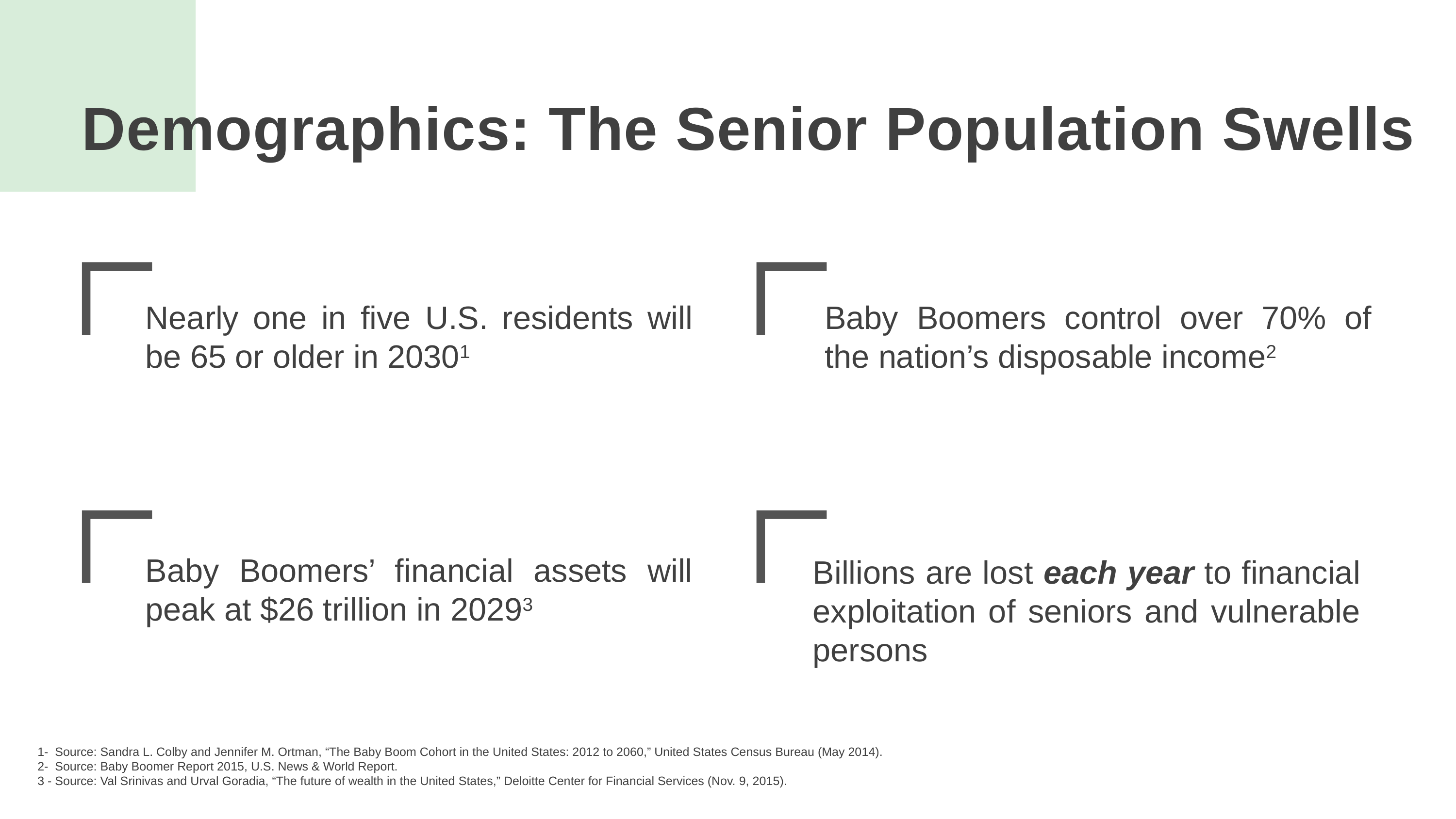

Demographics: The Senior Population Swells

Nearly one in five U.S. residents will be 65 or older in 20301
Baby Boomers control over 70% of the nation’s disposable income2

Baby Boomers’ financial assets will peak at $26 trillion in 20293
Billions are lost each year to financial exploitation of seniors and vulnerable persons
1-  Source: Sandra L. Colby and Jennifer M. Ortman, “The Baby Boom Cohort in the United States: 2012 to 2060,” United States Census Bureau (May 2014).
2-  Source: Baby Boomer Report 2015, U.S. News & World Report.
3 - Source: Val Srinivas and Urval Goradia, “The future of wealth in the United States,” Deloitte Center for Financial Services (Nov. 9, 2015).